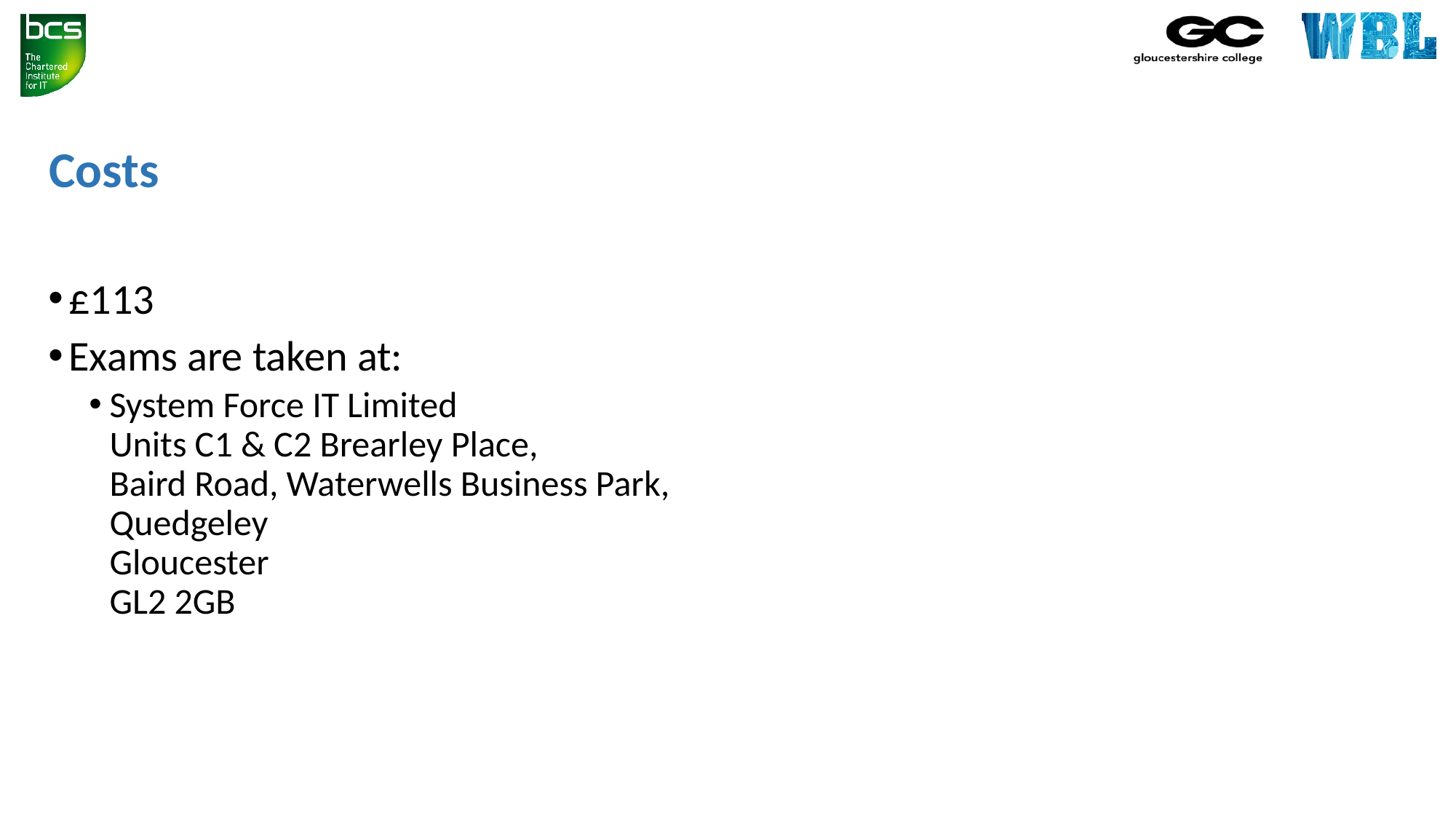

# Costs
£113
Exams are taken at:
System Force IT Limited
Units C1 & C2 Brearley Place,
Baird Road, Waterwells Business Park,
Quedgeley
Gloucester
GL2 2GB